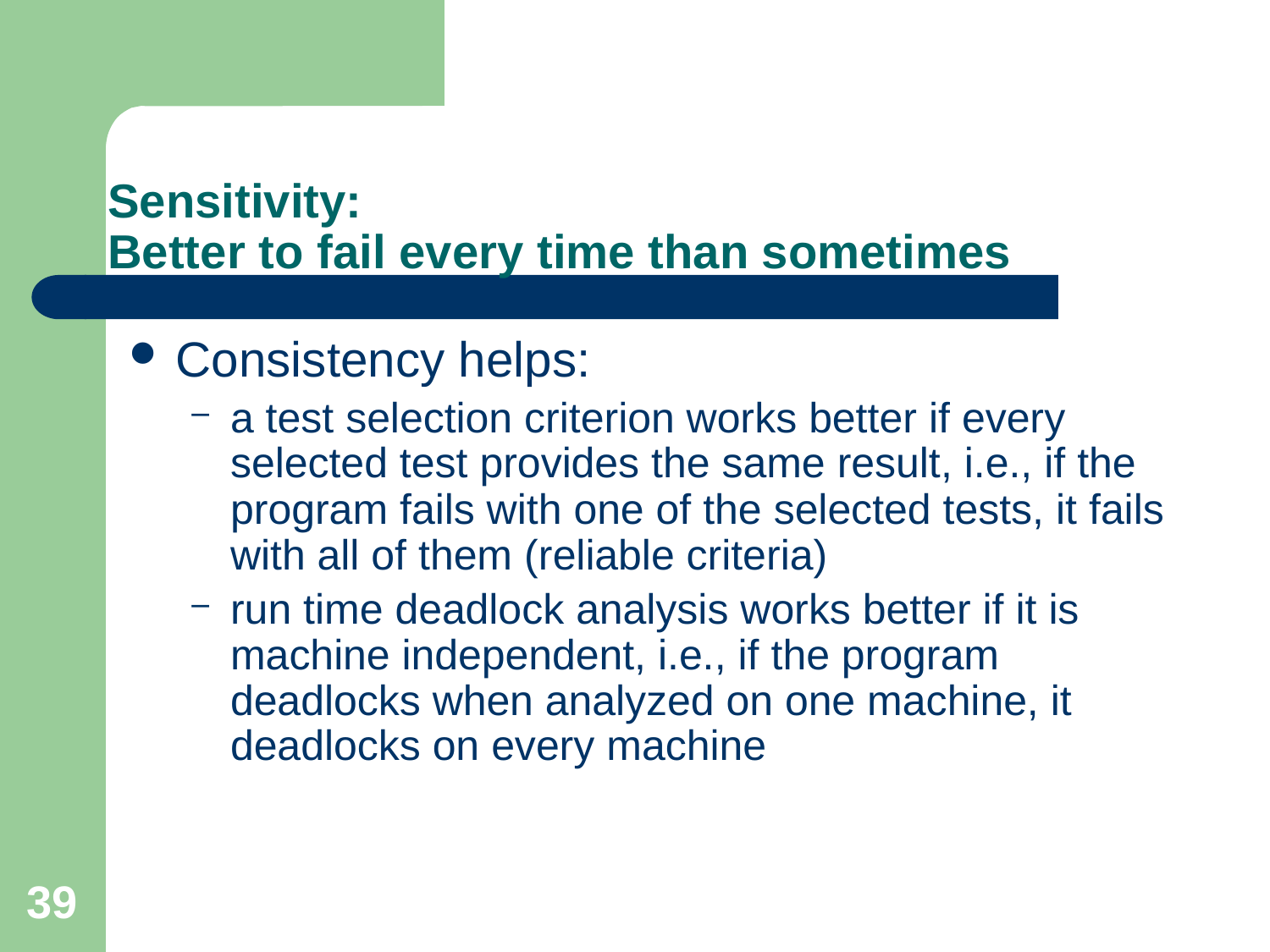

# Sensitivity: Better to fail every time than sometimes
Consistency helps:
a test selection criterion works better if every selected test provides the same result, i.e., if the program fails with one of the selected tests, it fails with all of them (reliable criteria)
run time deadlock analysis works better if it is machine independent, i.e., if the program deadlocks when analyzed on one machine, it deadlocks on every machine

39